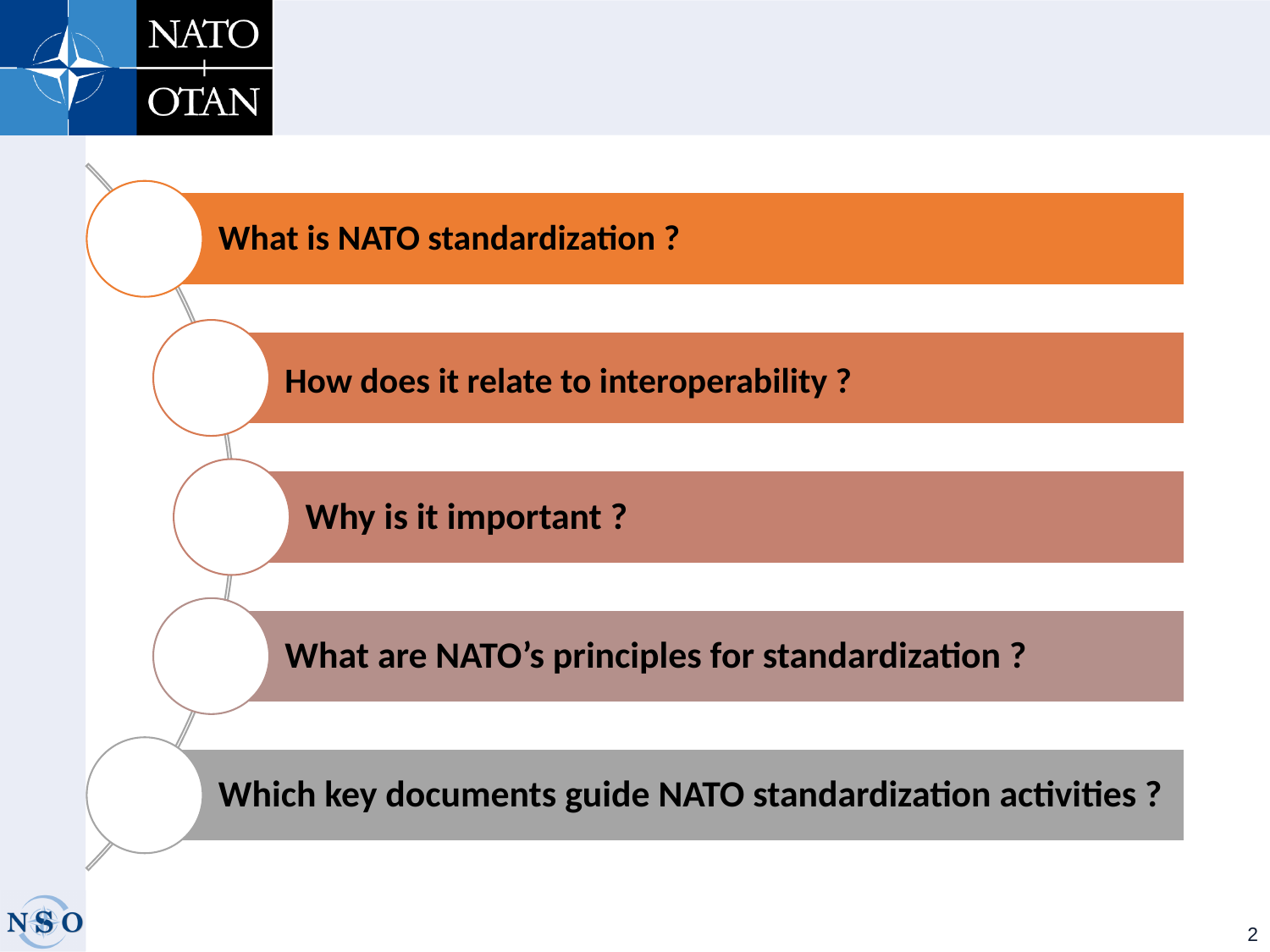

#
What is NATO standardization ?

How does it relate to interoperability ?

Why is it important ?
What are NATO’s principles for standardization ?
Which key documents guide NATO standardization activities ?
2